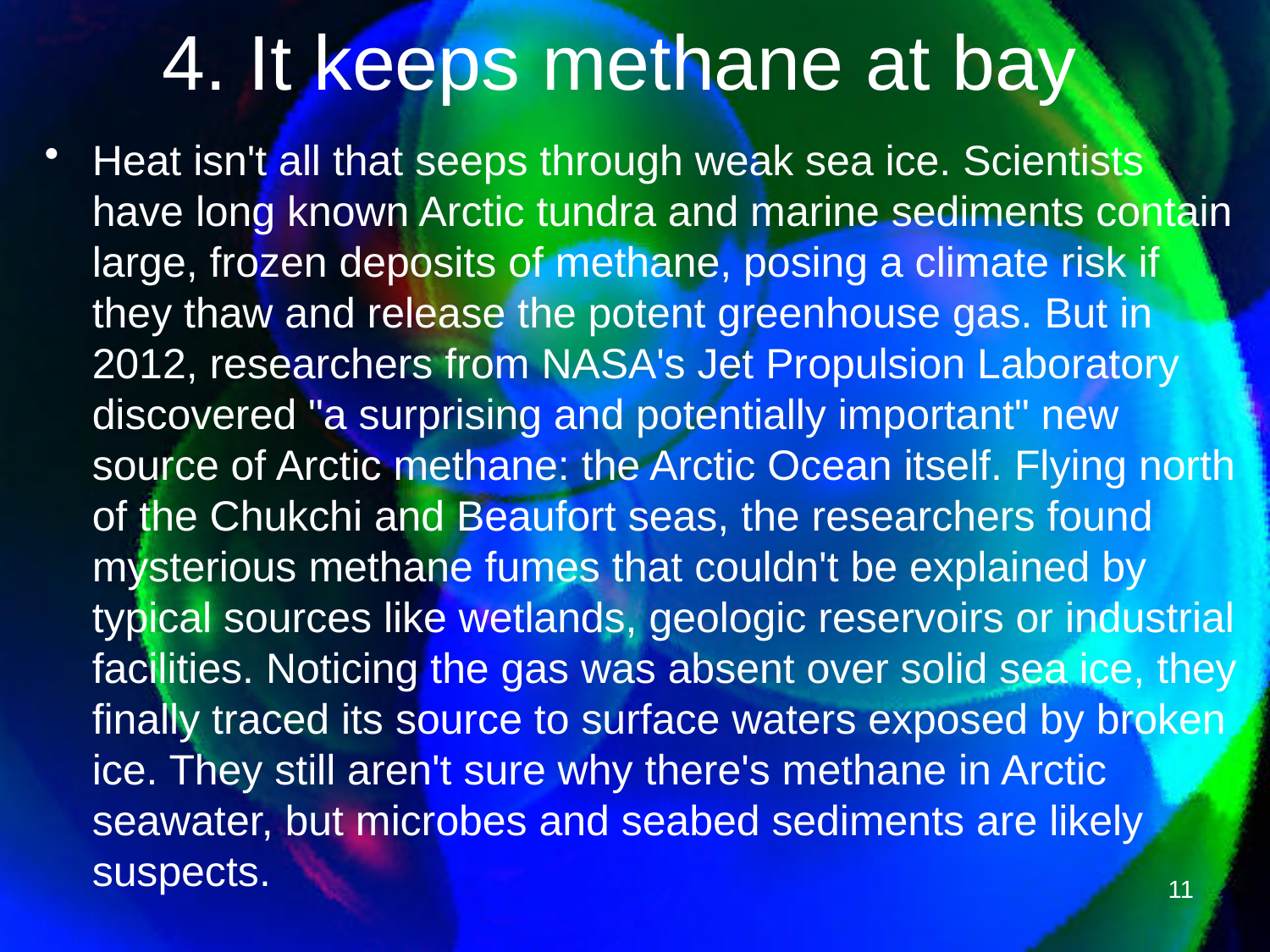

# 4. It keeps methane at bay
Heat isn't all that seeps through weak sea ice. Scientists have long known Arctic tundra and marine sediments contain large, frozen deposits of methane, posing a climate risk if they thaw and release the potent greenhouse gas. But in 2012, researchers from NASA's Jet Propulsion Laboratory discovered "a surprising and potentially important" new source of Arctic methane: the Arctic Ocean itself. Flying north of the Chukchi and Beaufort seas, the researchers found mysterious methane fumes that couldn't be explained by typical sources like wetlands, geologic reservoirs or industrial facilities. Noticing the gas was absent over solid sea ice, they finally traced its source to surface waters exposed by broken ice. They still aren't sure why there's methane in Arctic seawater, but microbes and seabed sediments are likely suspects.
11